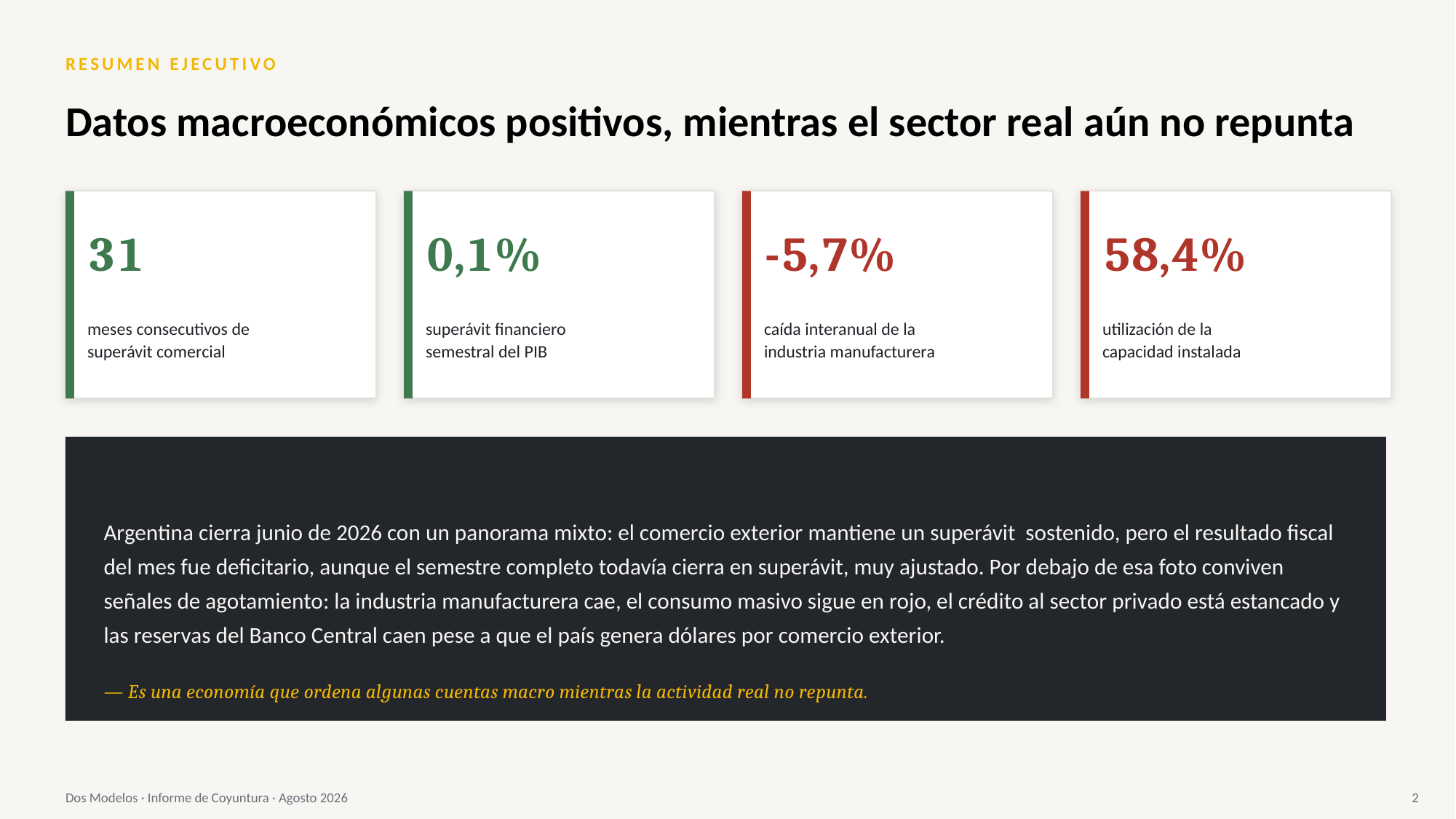

RESUMEN EJECUTIVO
Datos macroeconómicos positivos, mientras el sector real aún no repunta

31
0,1%
-5,7%
58,4%
meses consecutivos de
superávit comercial
superávit financiero
semestral del PIB
caída interanual de la
industria manufacturera
utilización de la
capacidad instalada

Argentina cierra junio de 2026 con un panorama mixto: el comercio exterior mantiene un superávit  sostenido, pero el resultado fiscal del mes fue deficitario, aunque el semestre completo todavía cierra en superávit, muy ajustado. Por debajo de esa foto conviven señales de agotamiento: la industria manufacturera cae, el consumo masivo sigue en rojo, el crédito al sector privado está estancado y las reservas del Banco Central caen pese a que el país genera dólares por comercio exterior.
— Es una economía que ordena algunas cuentas macro mientras la actividad real no repunta.
Dos Modelos · Informe de Coyuntura · Agosto 2026
2